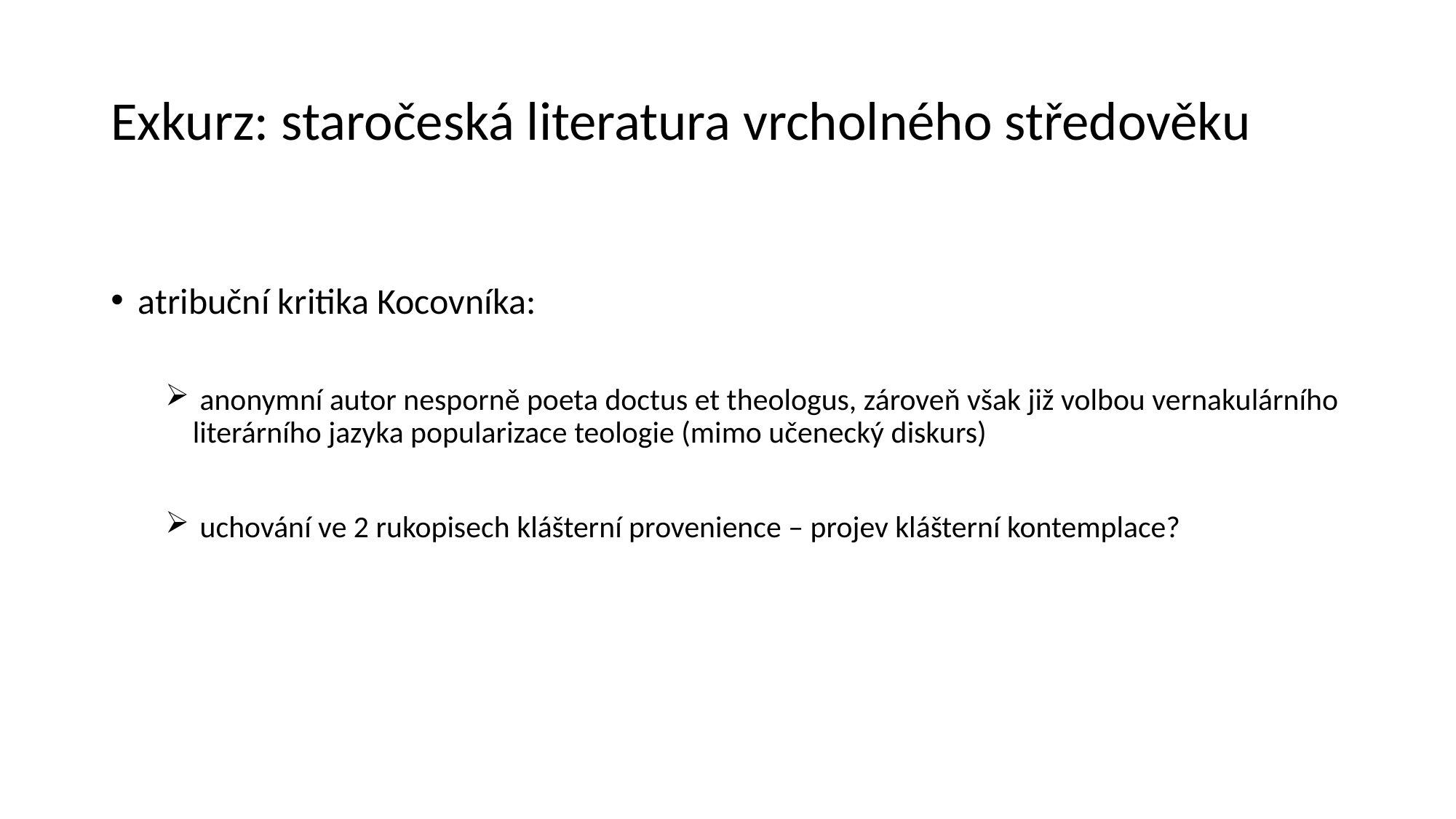

# Exkurz: staročeská literatura vrcholného středověku

atribuční kritika Kocovníka:

 anonymní autor nesporně poeta doctus et theologus, zároveň však již volbou vernakulárního literárního jazyka popularizace teologie (mimo učenecký diskurs)

 uchování ve 2 rukopisech klášterní provenience – projev klášterní kontemplace?